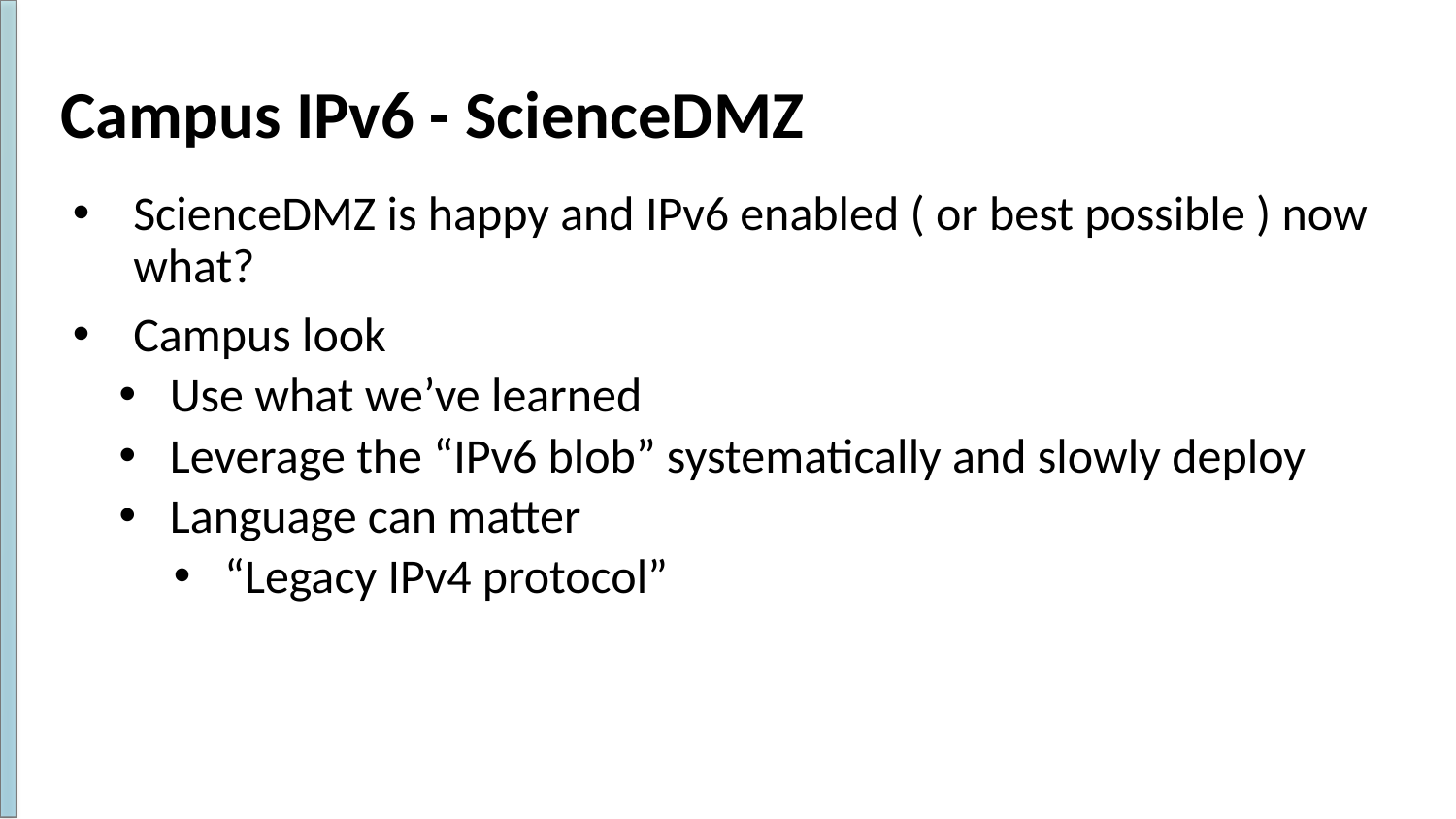

# Campus IPv6 - ScienceDMZ
ScienceDMZ is happy and IPv6 enabled ( or best possible ) now what?
Campus look
Use what we’ve learned
Leverage the “IPv6 blob” systematically and slowly deploy
Language can matter
“Legacy IPv4 protocol”